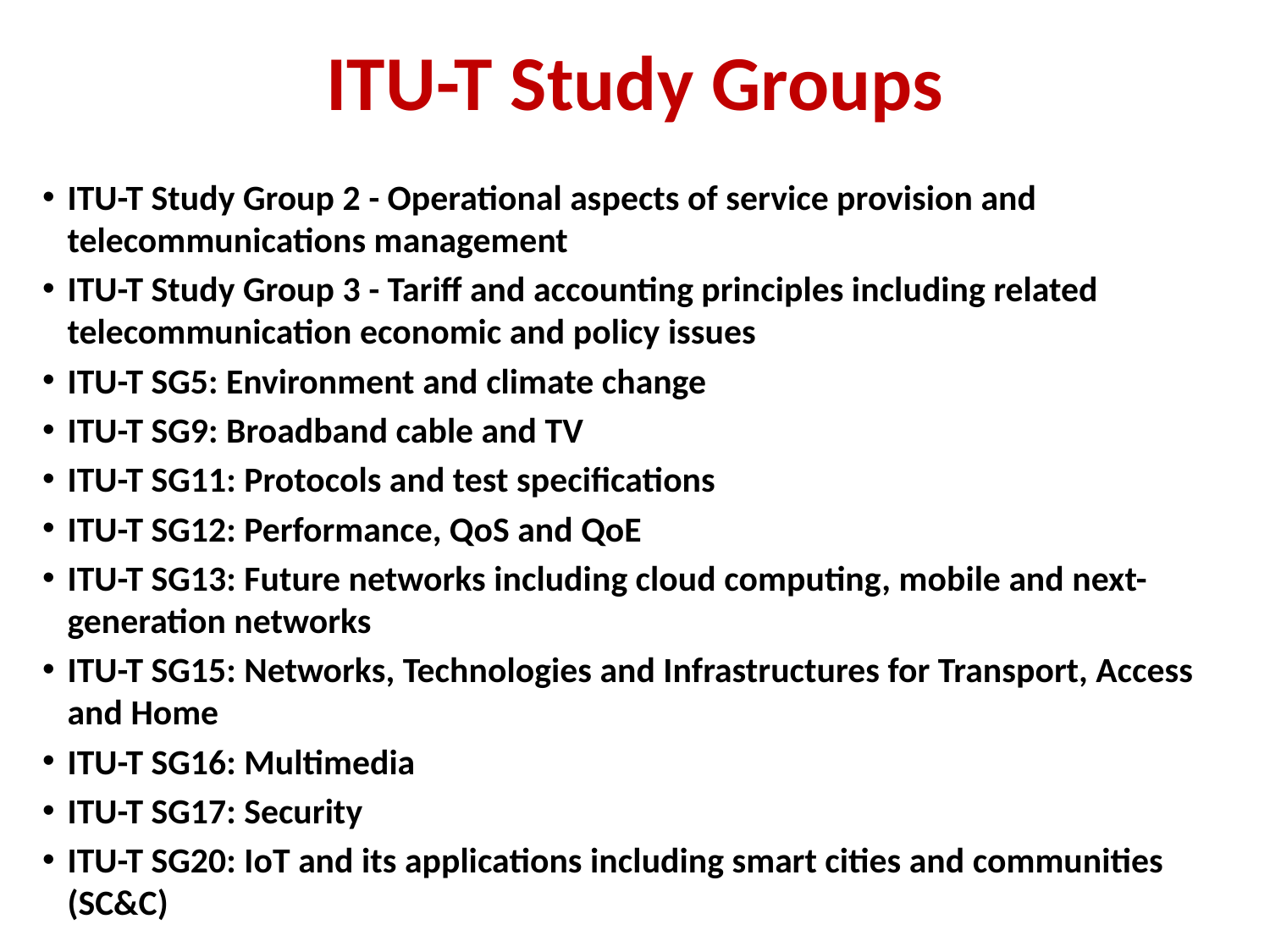

# ITU-T Study Groups
ITU-T Study Group 2 - Operational aspects of service provision and telecommunications management
ITU-T Study Group 3 - Tariff and accounting principles including related telecommunication economic and policy issues
ITU-T SG5: Environment and climate change​
ITU-T SG9: Broadband cable and TV
ITU-T SG11: Protocols and test specifications
ITU-T SG12: Performance, QoS and QoE
ITU-T SG13: Future networks including cloud computing, mobile and next-generation networks
ITU-T SG15: Networks, Technologies and Infrastructures for Transport, Access and Home
ITU-T SG16: Multimedia
ITU-T SG17: Security
ITU-T SG20: IoT and its applications including smart cities and communities (SC&C)